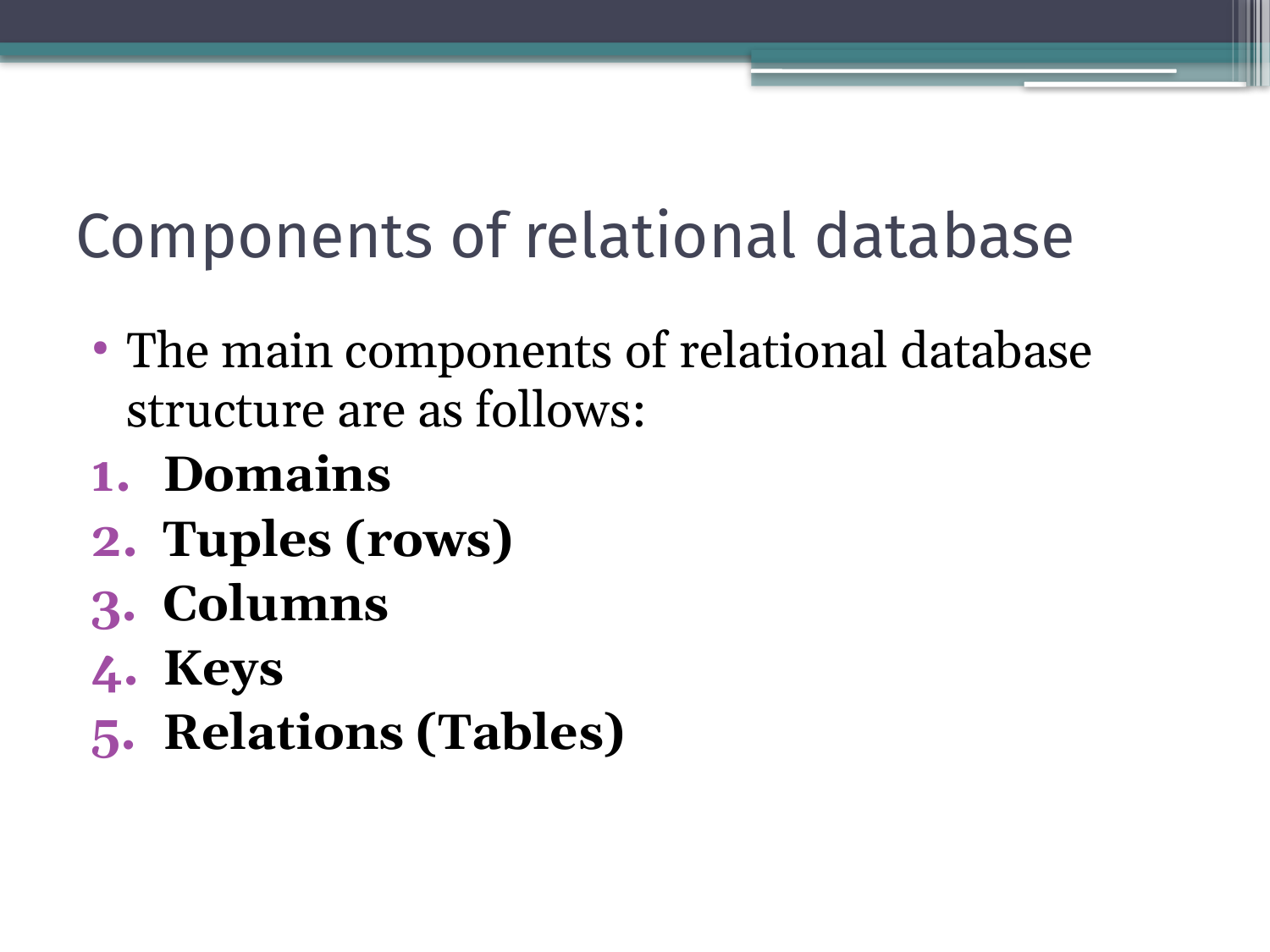

# Components of relational database
The main components of relational database structure are as follows:
Domains
Tuples (rows)
Columns
Keys
Relations (Tables)